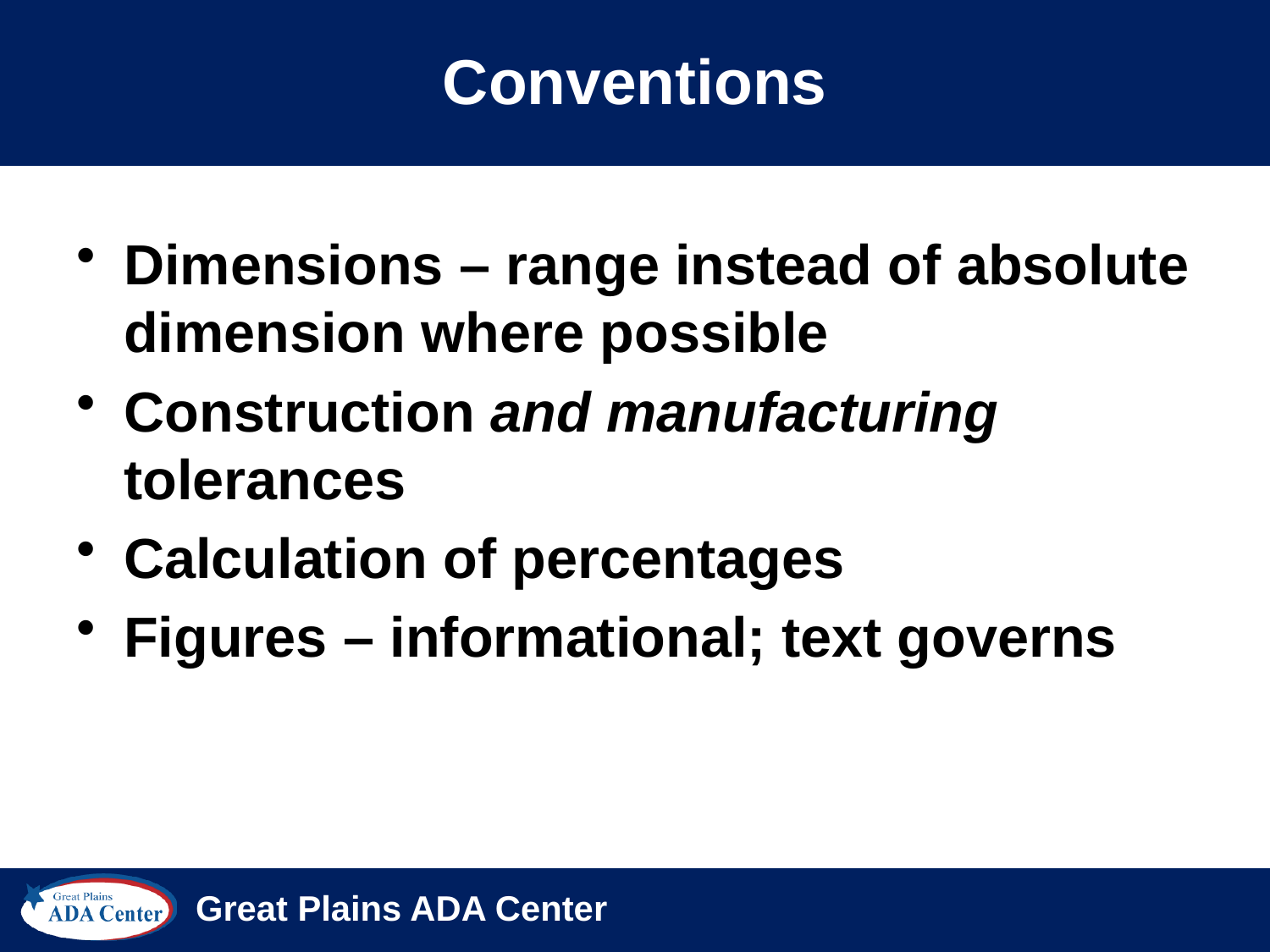

# Conventions
Dimensions – range instead of absolute dimension where possible
Construction and manufacturing tolerances
Calculation of percentages
Figures – informational; text governs